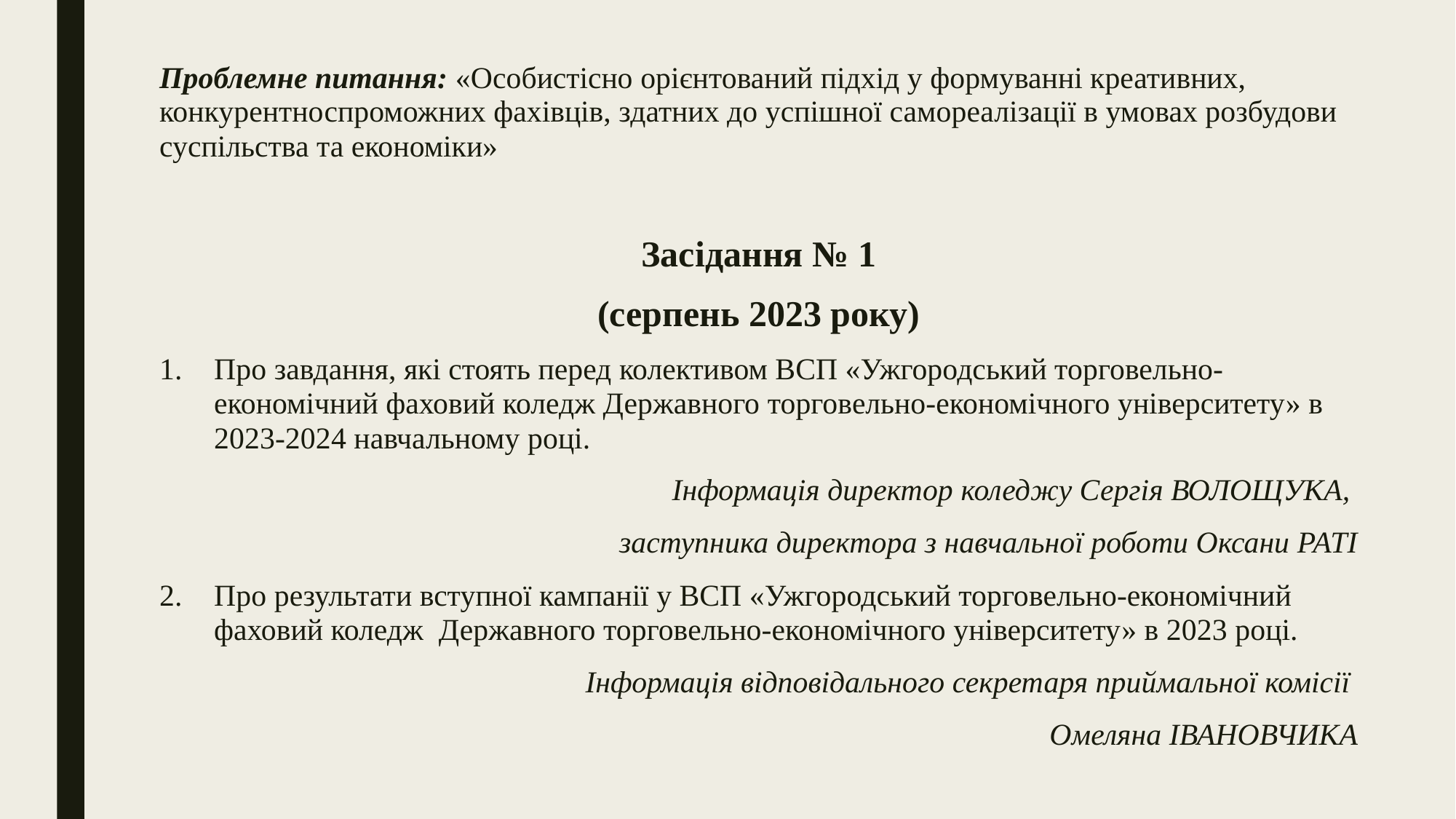

Проблемне питання: «Особистісно орієнтований підхід у формуванні креативних, конкурентноспроможних фахівців, здатних до успішної самореалізації в умовах розбудови суспільства та економіки»

Засідання № 1
(серпень 2023 року)
Про завдання, які стоять перед колективом ВСП «Ужгородський торговельно-економічний фаховий коледж Державного торговельно-економічного університету» в 2023-2024 навчальному році.
Інформація директор коледжу Сергія ВОЛОЩУКА,
заступника директора з навчальної роботи Оксани РАТІ
Про результати вступної кампанії у ВСП «Ужгородський торговельно-економічний фаховий коледж  Державного торговельно-економічного університету» в 2023 році.
Інформація відповідального секретаря приймальної комісії
Омеляна ІВАНОВЧИКА